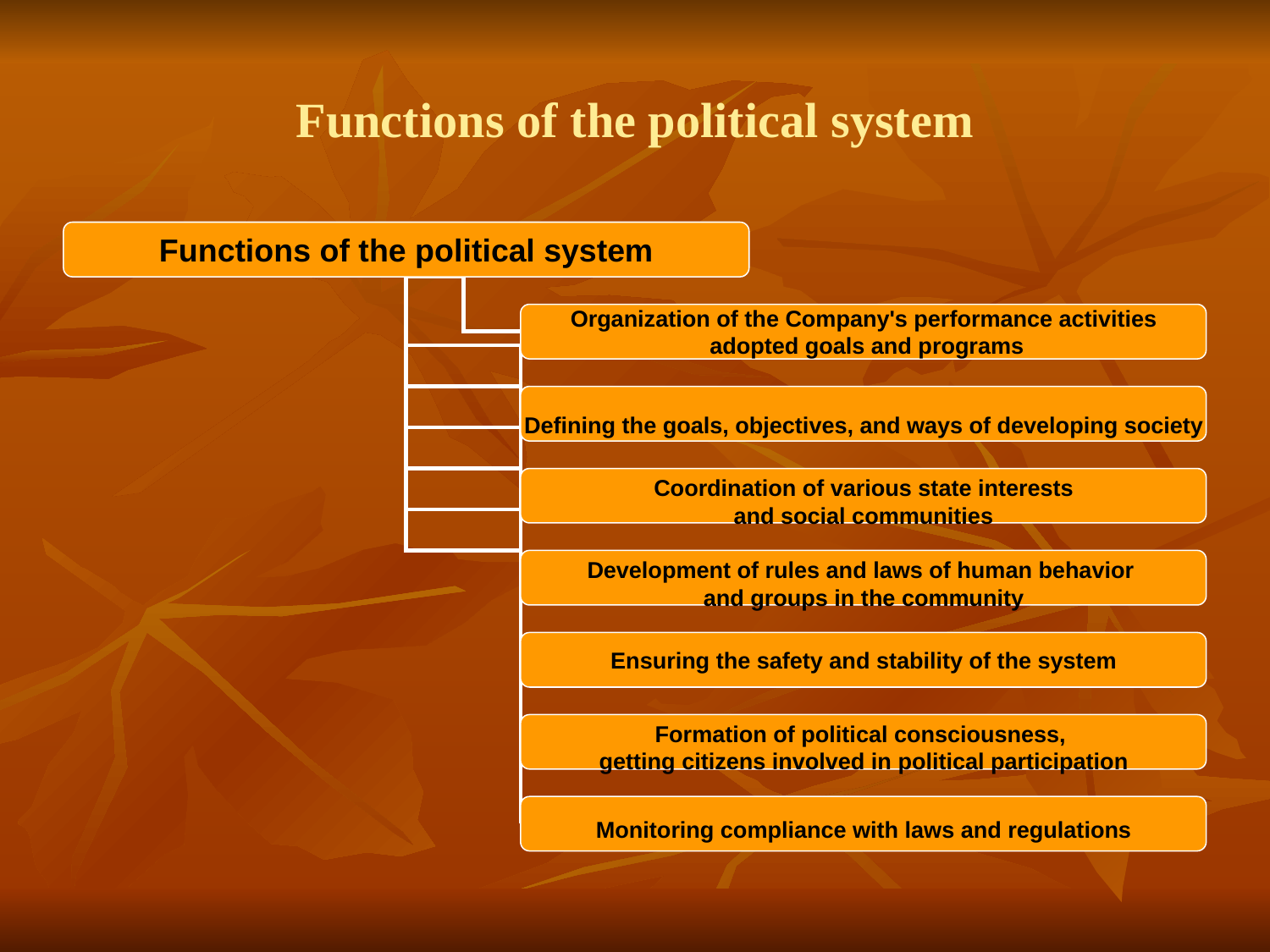

Functions of the political system

Functions of the political system

Organization of the Company's performance activities
 adopted goals and programs

Defining the goals, objectives, and ways of developing society

Coordination of various state interests
and social communities

Development of rules and laws of human behavior
and groups in the community

Ensuring the safety and stability of the system

Formation of political consciousness,
getting citizens involved in political participation

Monitoring compliance with laws and regulations